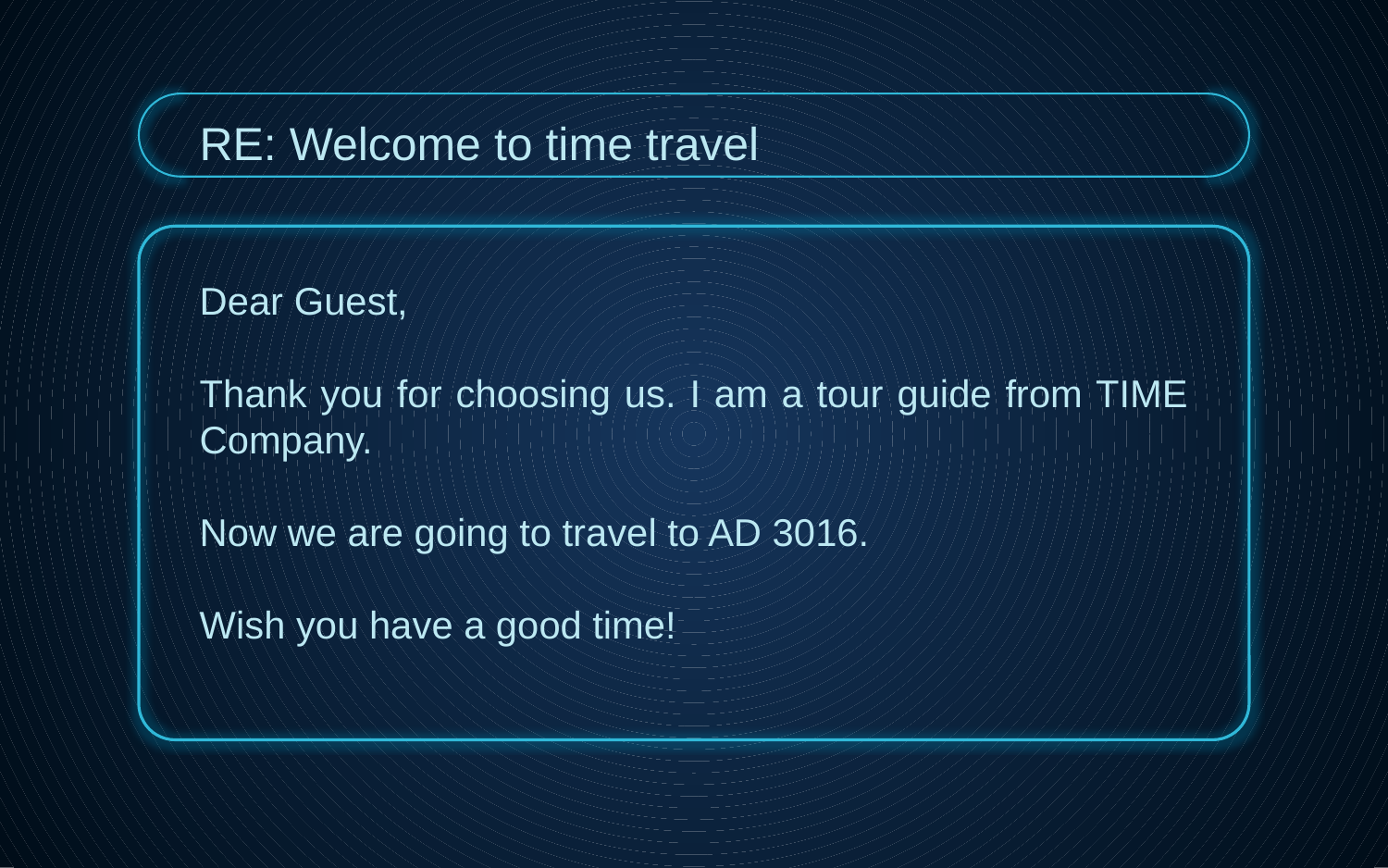

RE: Welcome to time travel

Dear Guest,

Thank you for choosing us. I am a tour guide from TIME Company.

Now we are going to travel to AD 3016.

Wish you have a good time!